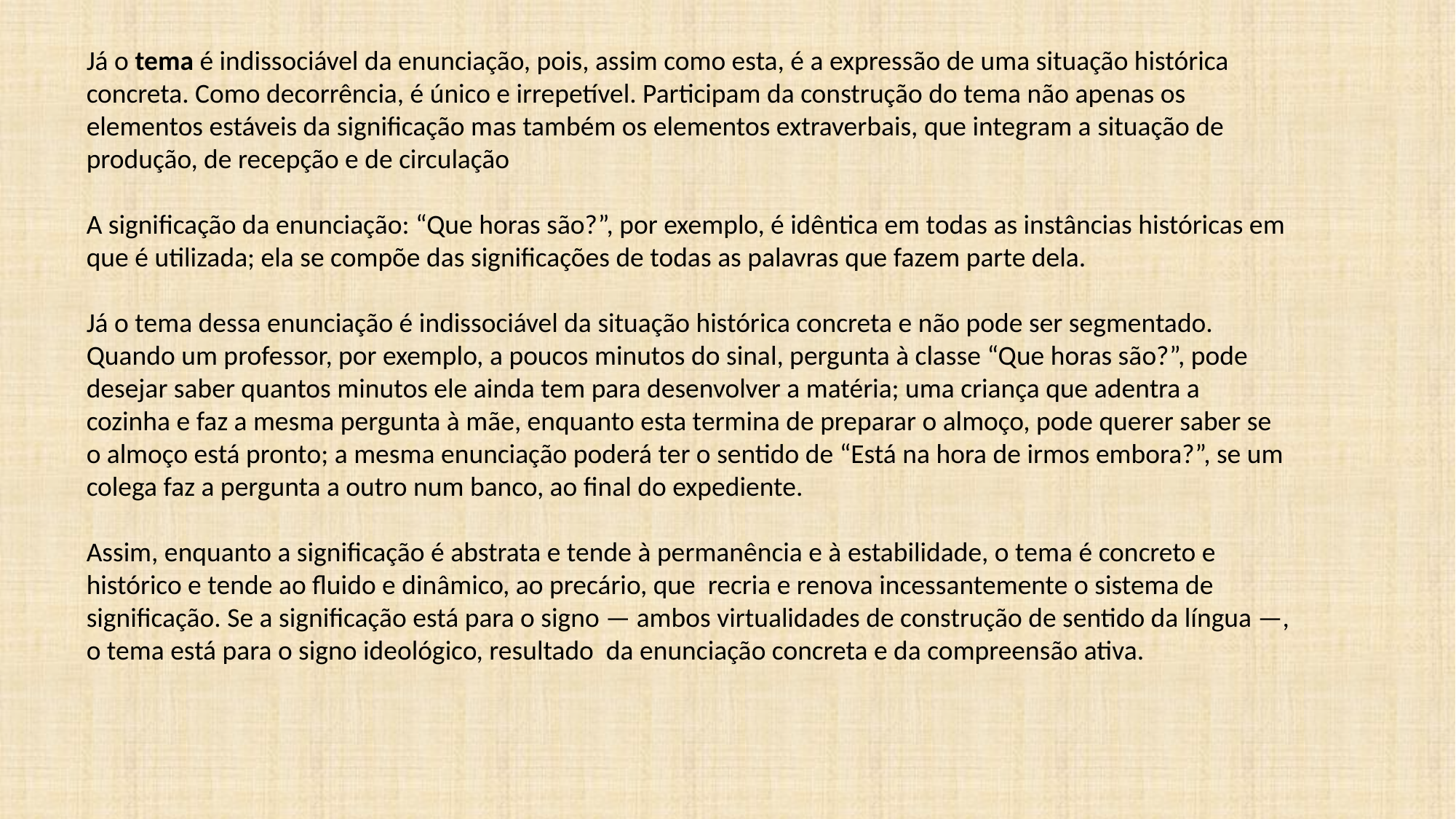

Já o tema é indissociável da enunciação, pois, assim como esta, é a expressão de uma situação histórica concreta. Como decorrência, é único e irrepetível. Participam da construção do tema não apenas os elementos estáveis da significação mas também os elementos extraverbais, que integram a situação de produção, de recepção e de circulação

A significação da enunciação: “Que horas são?”, por exemplo, é idêntica em todas as instâncias históricas em que é utilizada; ela se compõe das significações de todas as palavras que fazem parte dela.

Já o tema dessa enunciação é indissociável da situação histórica concreta e não pode ser segmentado. Quando um professor, por exemplo, a poucos minutos do sinal, pergunta à classe “Que horas são?”, pode desejar saber quantos minutos ele ainda tem para desenvolver a matéria; uma criança que adentra a cozinha e faz a mesma pergunta à mãe, enquanto esta termina de preparar o almoço, pode querer saber se o almoço está pronto; a mesma enunciação poderá ter o sentido de “Está na hora de irmos embora?”, se um colega faz a pergunta a outro num banco, ao final do expediente.

Assim, enquanto a significação é abstrata e tende à permanência e à estabilidade, o tema é concreto e histórico e tende ao fluido e dinâmico, ao precário, que  recria e renova incessantemente o sistema de significação. Se a significação está para o signo — ambos virtualidades de construção de sentido da língua —, o tema está para o signo ideológico, resultado  da enunciação concreta e da compreensão ativa.